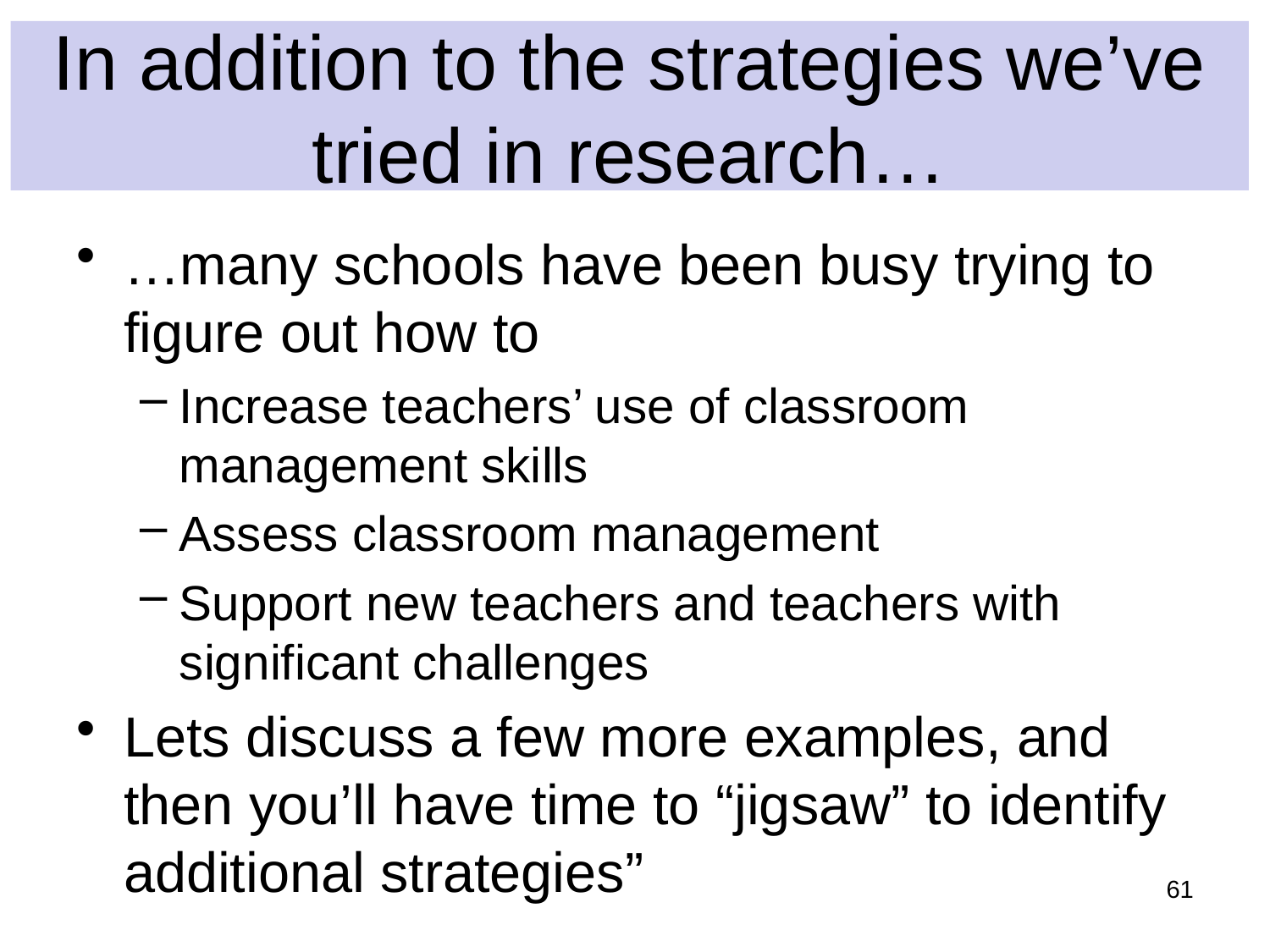

# In addition to the strategies we’ve tried in research…
…many schools have been busy trying to figure out how to
Increase teachers’ use of classroom management skills
Assess classroom management
Support new teachers and teachers with significant challenges
Lets discuss a few more examples, and then you’ll have time to “jigsaw” to identify additional strategies”

61